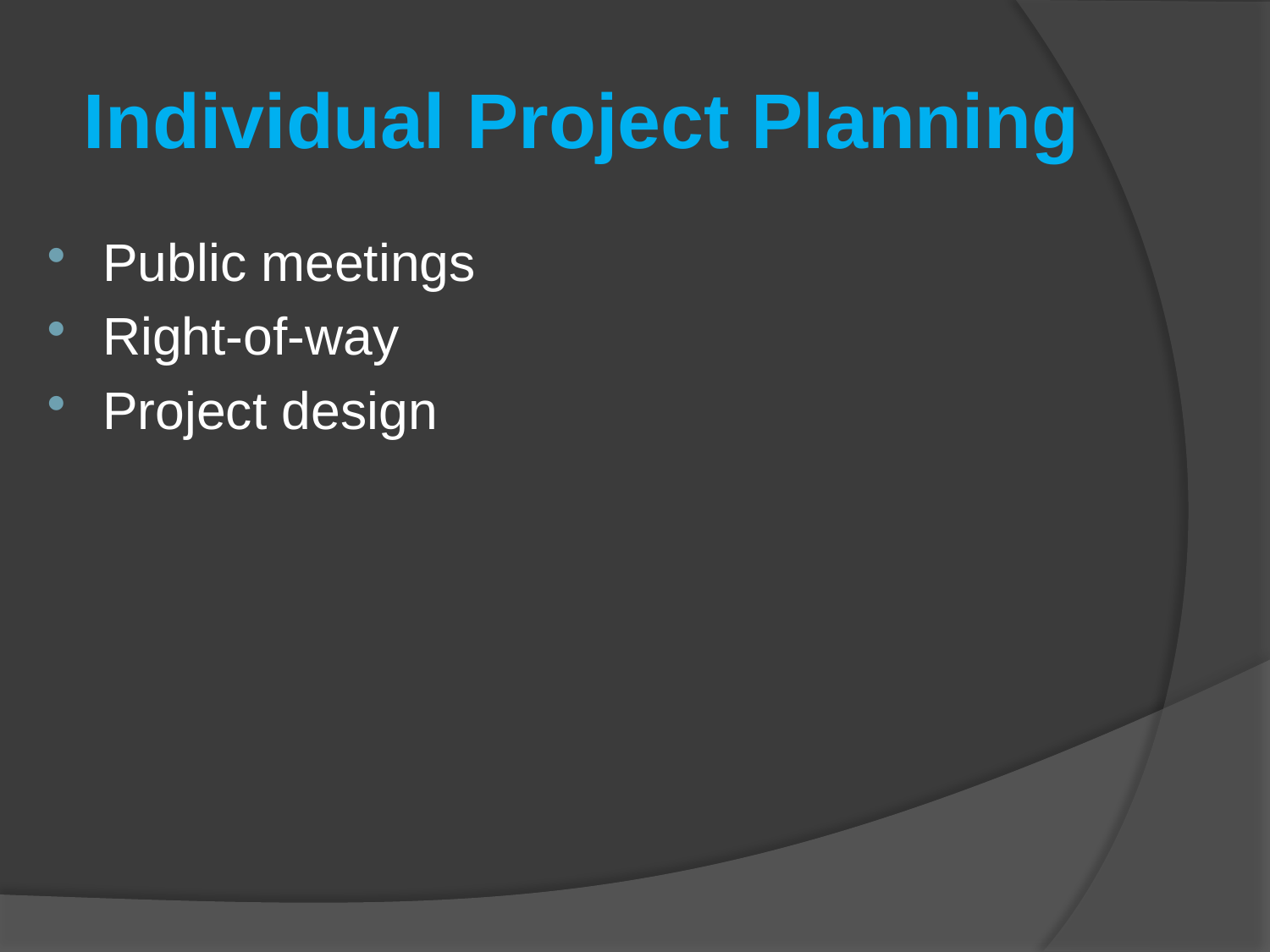

# Individual Project Planning
Public meetings
Right-of-way
Project design